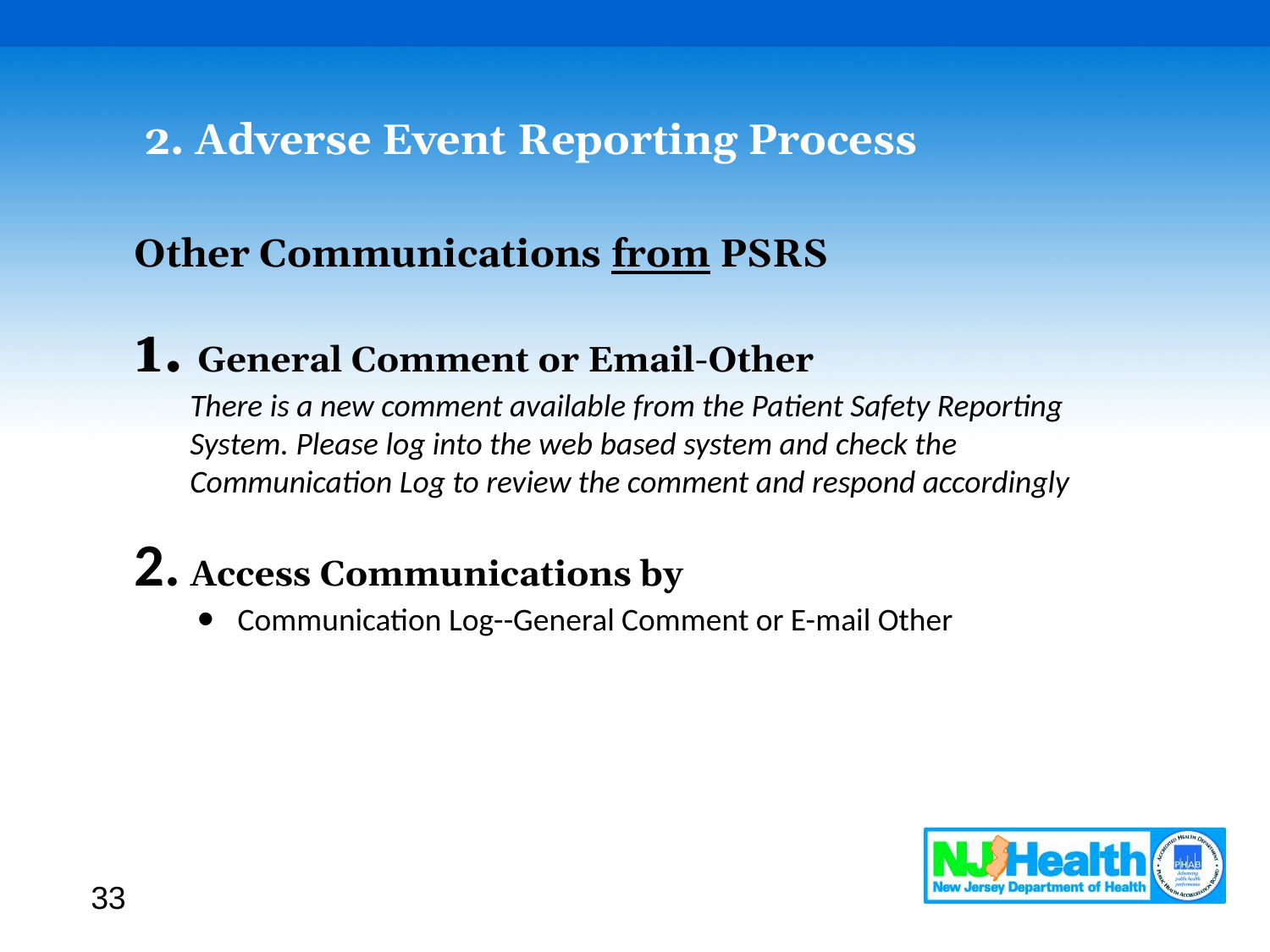

# 2. Adverse Event Reporting Process
Other Communications from PSRS

General Comment or Email-Other
There is a new comment available from the Patient Safety Reporting System. Please log into the web based system and check the Communication Log to review the comment and respond accordingly

 Access Communications by
Communication Log--General Comment or E-mail Other